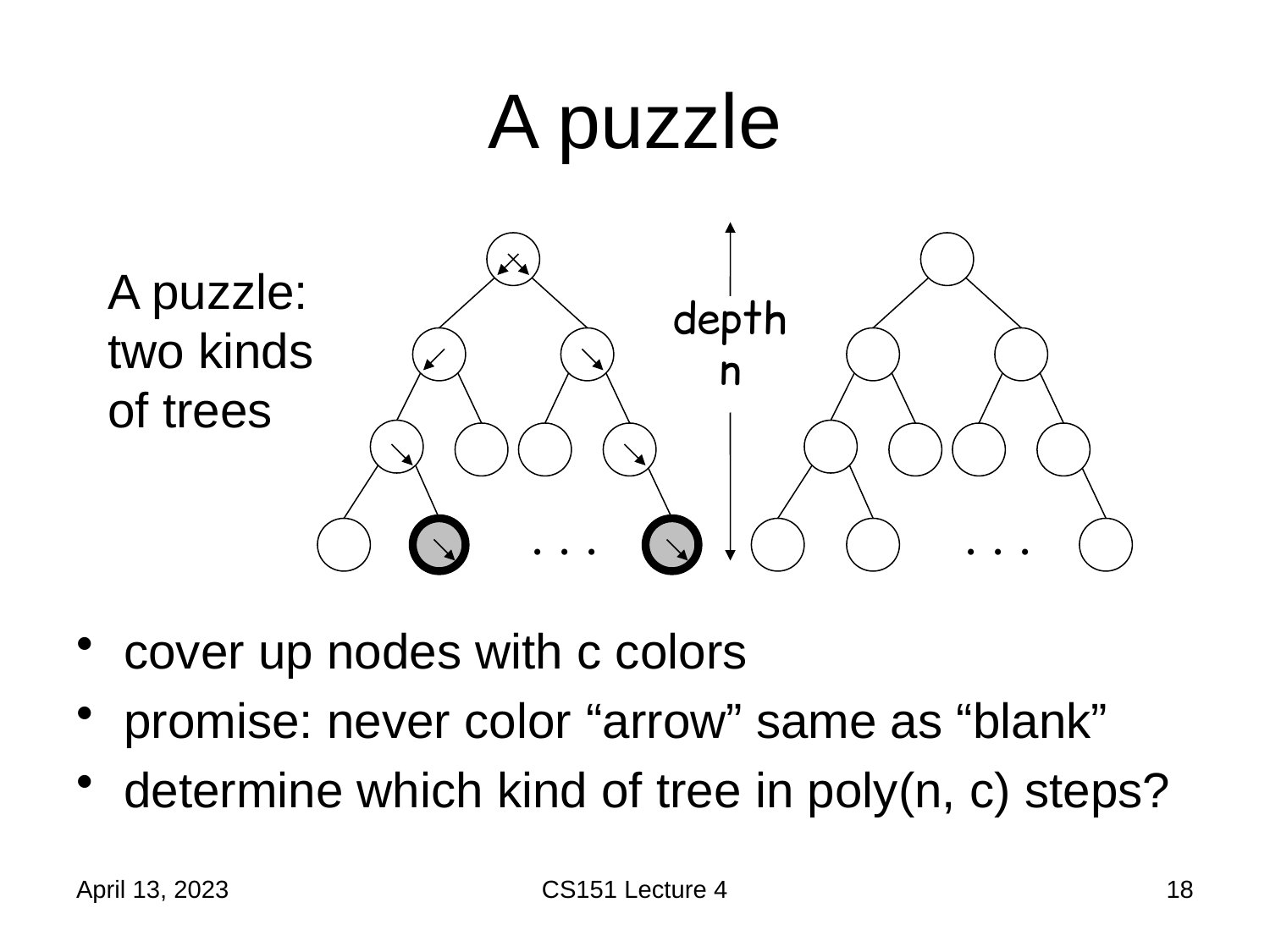

# A puzzle

A puzzle: two kinds of trees

depth n

. . .
. . .

cover up nodes with c colors
promise: never color “arrow” same as “blank”
determine which kind of tree in poly(n, c) steps?
April 13, 2023
CS151 Lecture 4
18